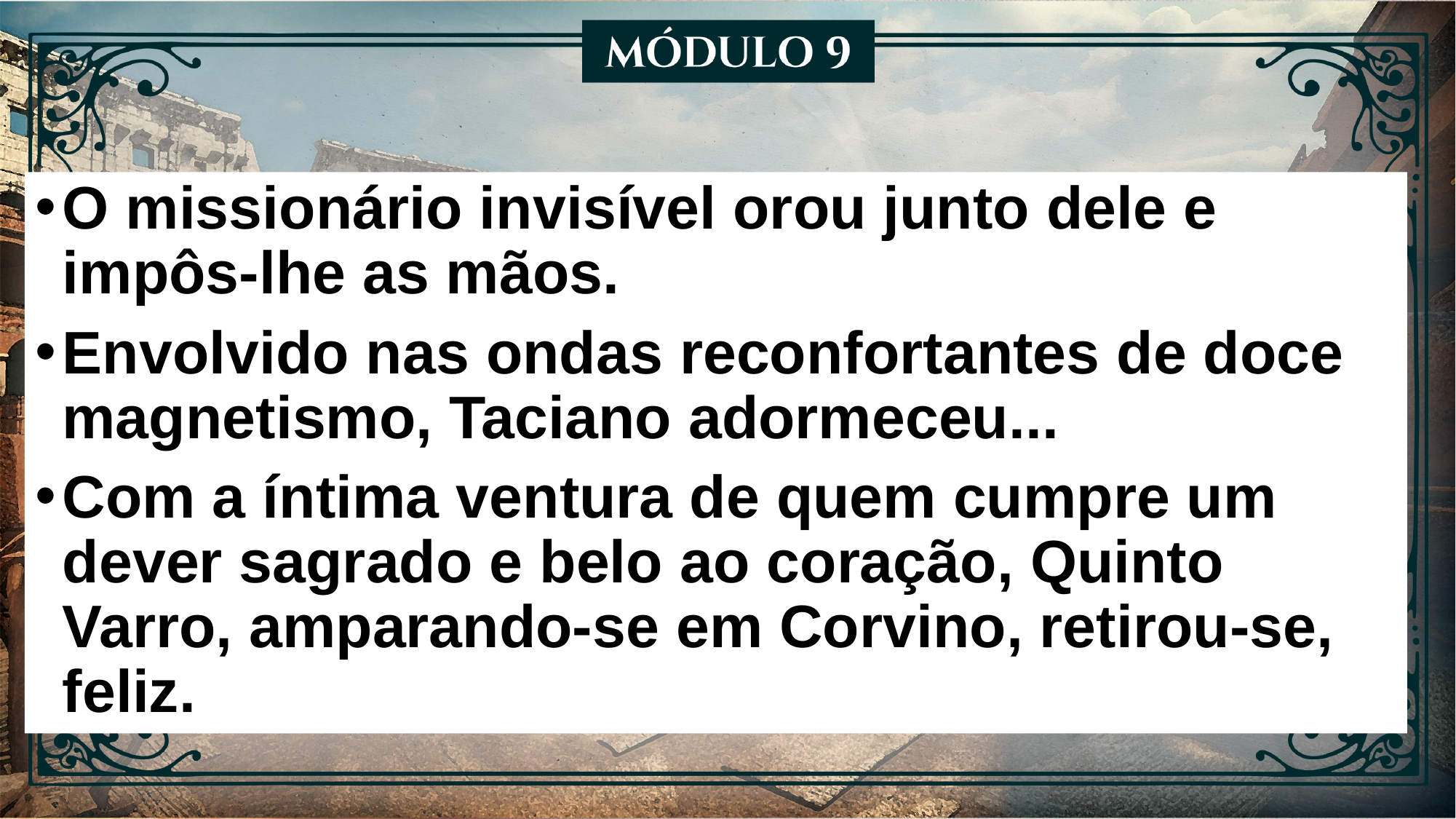

O missionário invisível orou junto dele e impôs-lhe as mãos.
Envolvido nas ondas reconfortantes de doce magnetismo, Taciano adormeceu...
Com a íntima ventura de quem cumpre um dever sagrado e belo ao coração, Quinto Varro, amparando-se em Corvino, retirou-se, feliz.